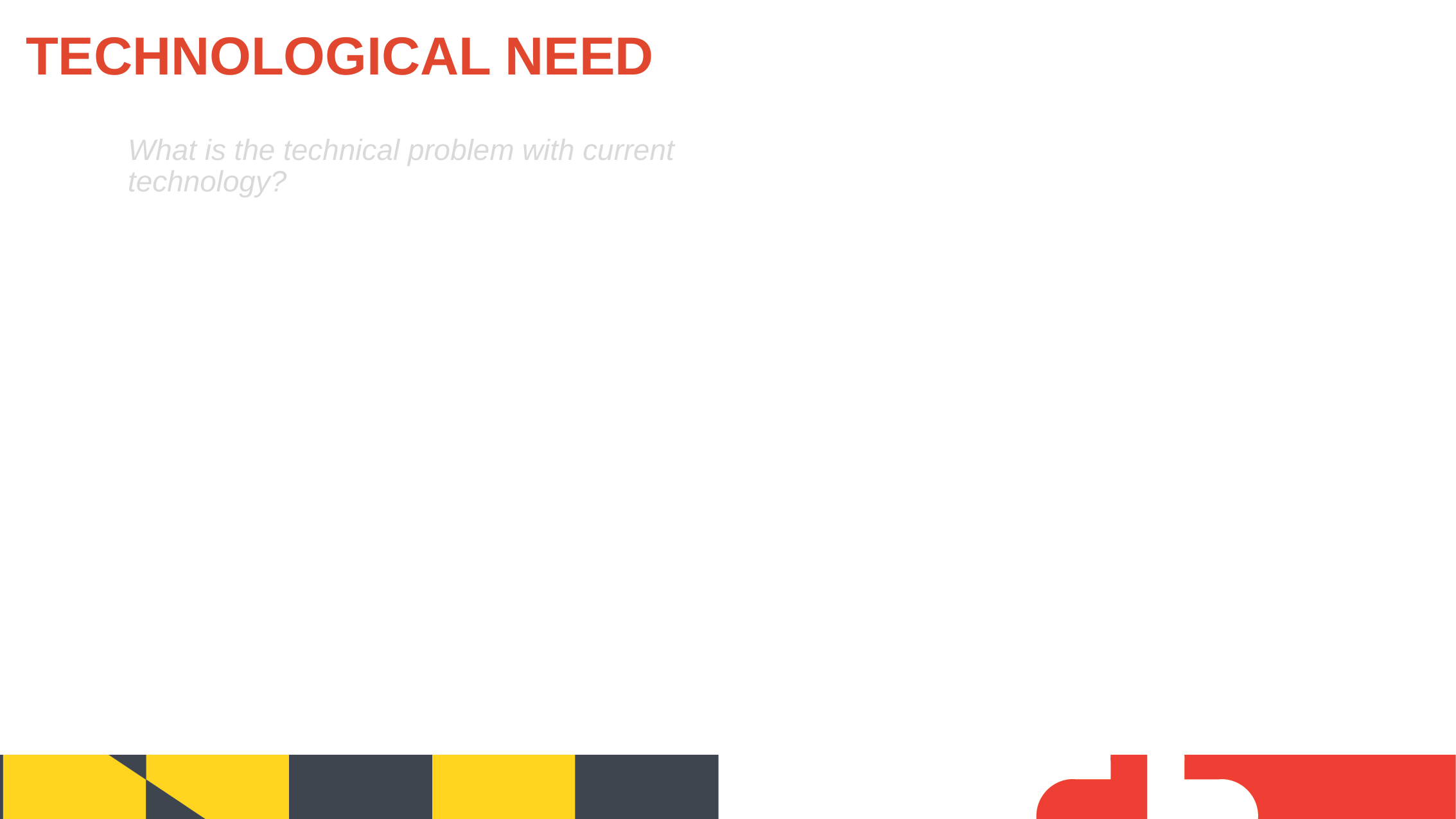

Technological Need
What is the technical problem with current technology?